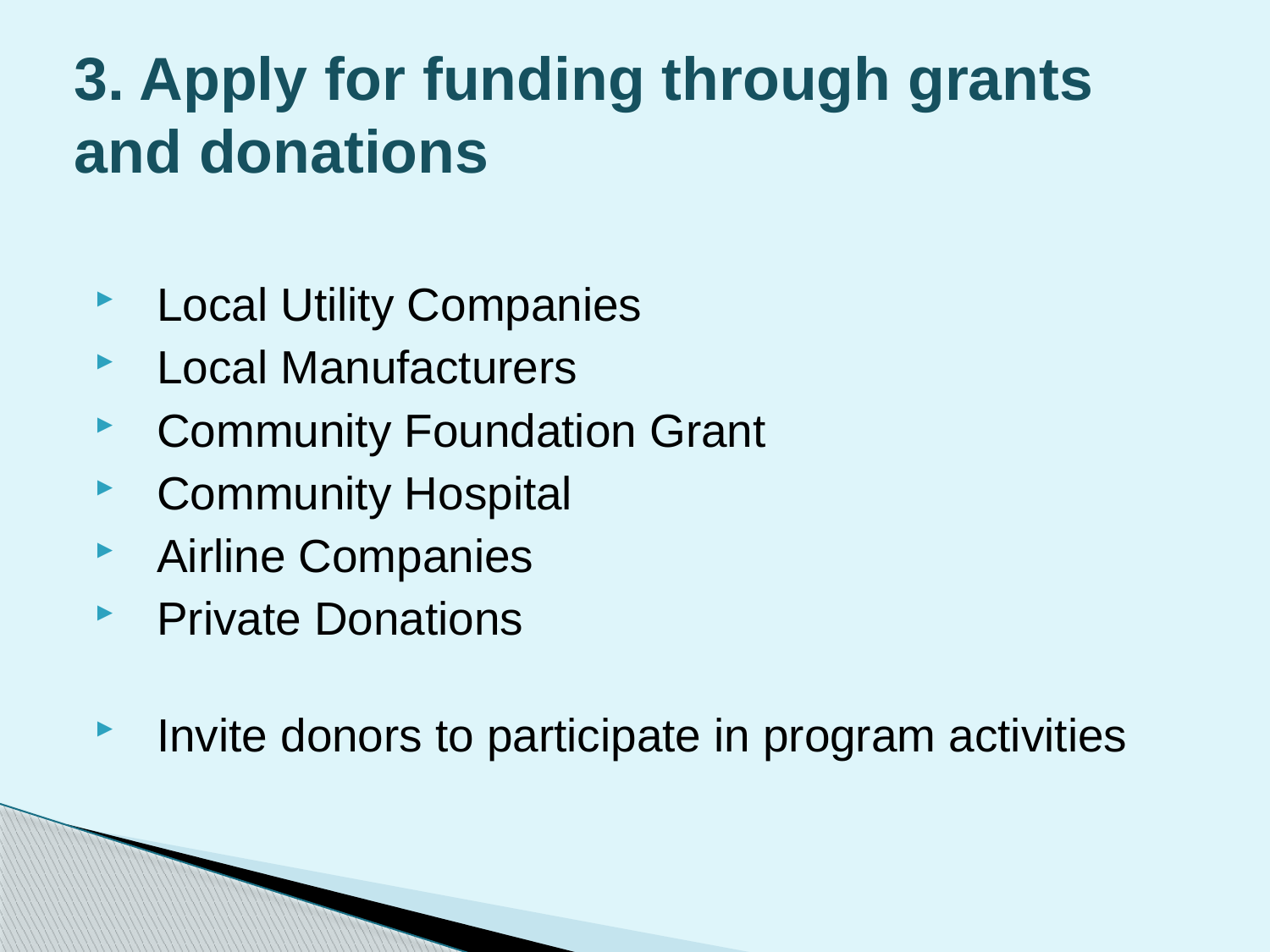

# 3. Apply for funding through grants and donations

Local Utility Companies
Local Manufacturers
Community Foundation Grant
Community Hospital
Airline Companies
Private Donations

Invite donors to participate in program activities